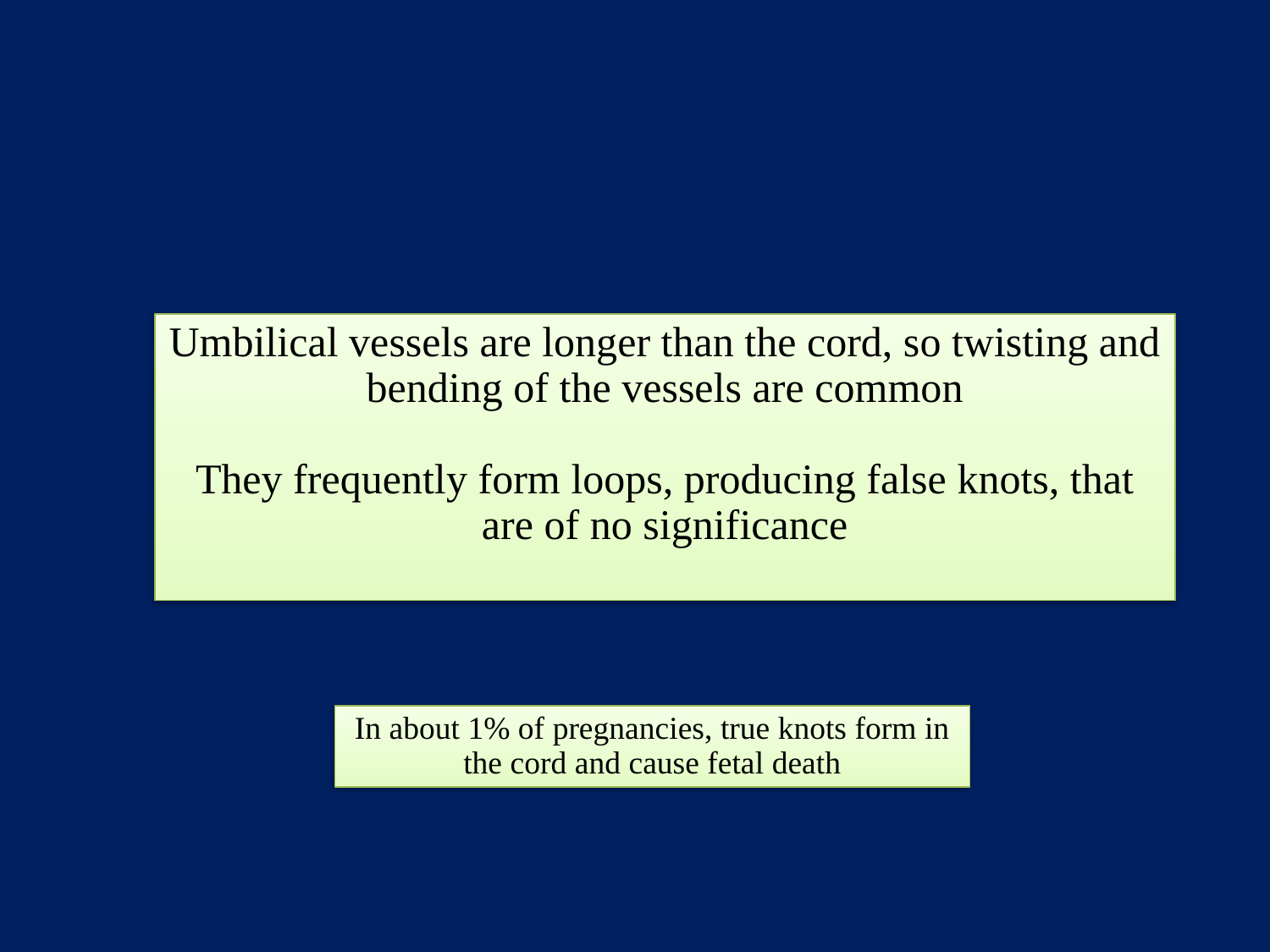

Umbilical vessels are longer than the cord, so twisting and bending of the vessels are common

They frequently form loops, producing false knots, that are of no significance

In about 1% of pregnancies, true knots form in the cord and cause fetal death